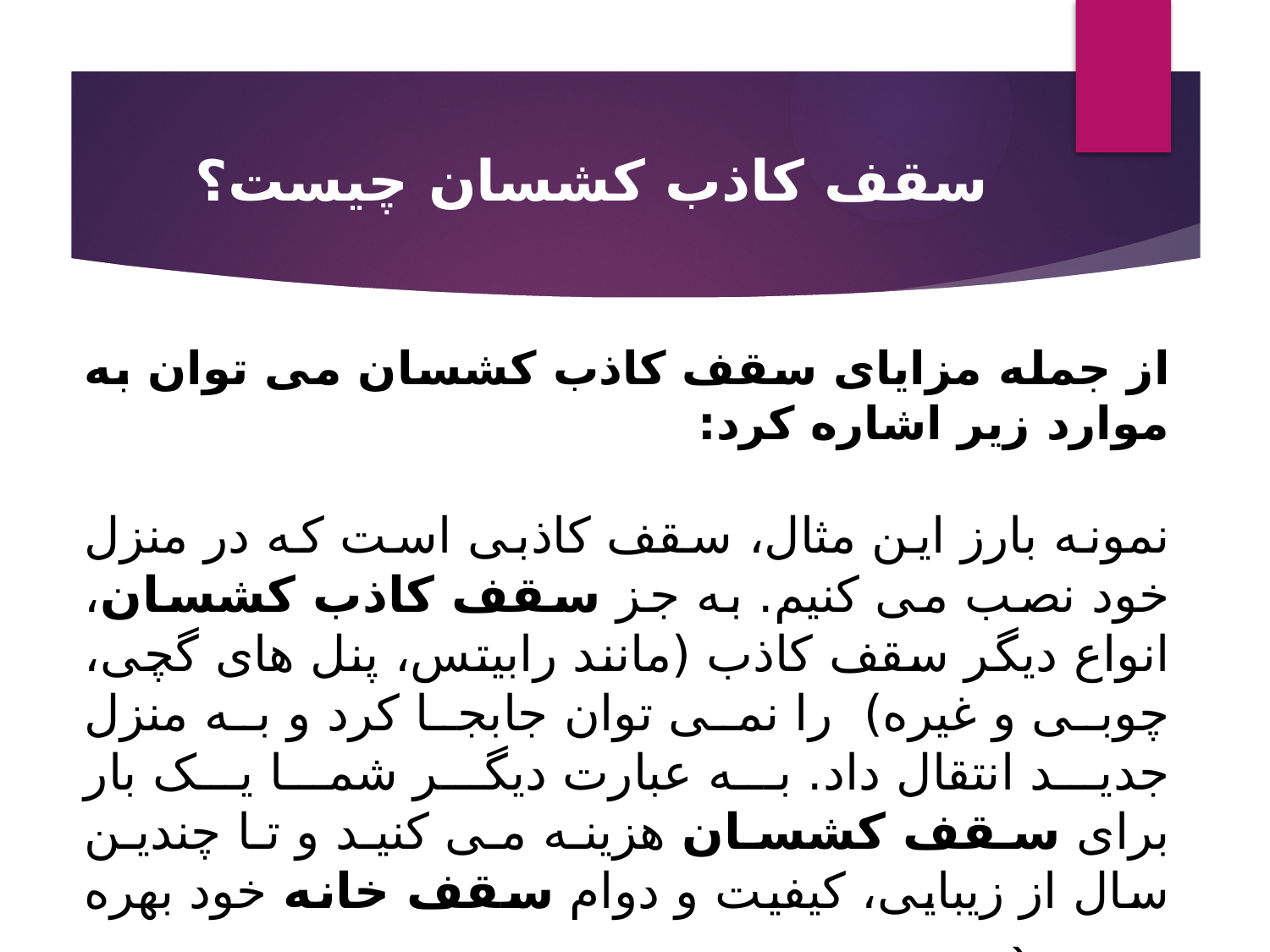

# سقف کاذب کشسان چیست؟
از جمله مزایای سقف کاذب کشسان می توان به موارد زیر اشاره کرد:

نمونه بارز این مثال، سقف کاذبی است که در منزل خود نصب می کنیم. به جز سقف کاذب کشسان، انواع دیگر سقف کاذب (مانند رابیتس، پنل های گچی، چوبی و غیره)  را نمی توان جابجا کرد و به منزل جدید انتقال داد. به عبارت دیگر شما یک بار برای سقف کشسان هزینه می کنید و تا چندین سال از زیبایی، کیفیت و دوام سقف خانه خود بهره می برید.